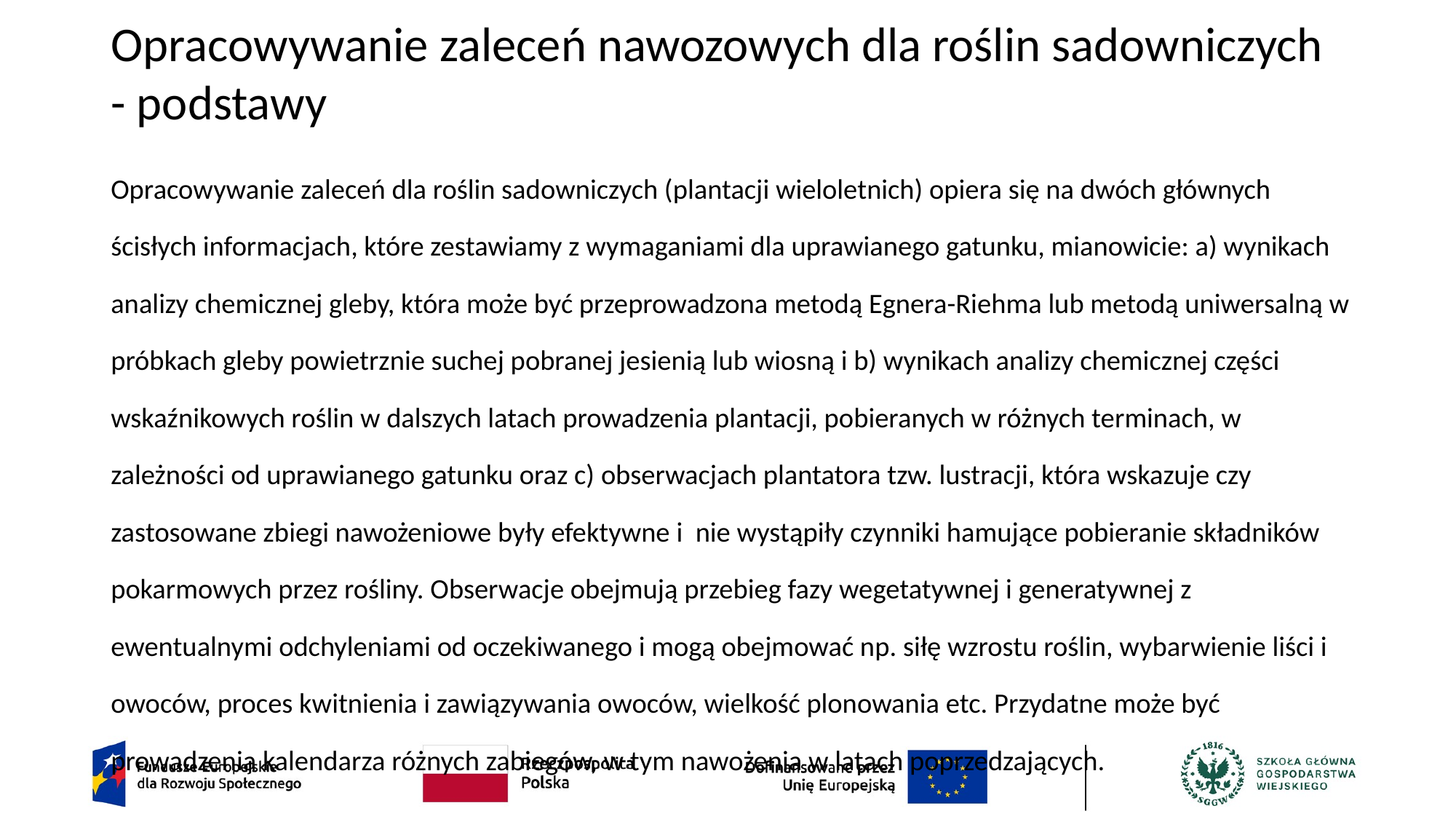

# Opracowywanie zaleceń nawozowych dla roślin sadowniczych - podstawy
Opracowywanie zaleceń dla roślin sadowniczych (plantacji wieloletnich) opiera się na dwóch głównych ścisłych informacjach, które zestawiamy z wymaganiami dla uprawianego gatunku, mianowicie: a) wynikach analizy chemicznej gleby, która może być przeprowadzona metodą Egnera-Riehma lub metodą uniwersalną w próbkach gleby powietrznie suchej pobranej jesienią lub wiosną i b) wynikach analizy chemicznej części wskaźnikowych roślin w dalszych latach prowadzenia plantacji, pobieranych w różnych terminach, w zależności od uprawianego gatunku oraz c) obserwacjach plantatora tzw. lustracji, która wskazuje czy zastosowane zbiegi nawożeniowe były efektywne i  nie wystąpiły czynniki hamujące pobieranie składników pokarmowych przez rośliny. Obserwacje obejmują przebieg fazy wegetatywnej i generatywnej z ewentualnymi odchyleniami od oczekiwanego i mogą obejmować np. siłę wzrostu roślin, wybarwienie liści i owoców, proces kwitnienia i zawiązywania owoców, wielkość plonowania etc. Przydatne może być prowadzenia kalendarza różnych zabiegów, w tym nawożenia w latach poprzedzających.